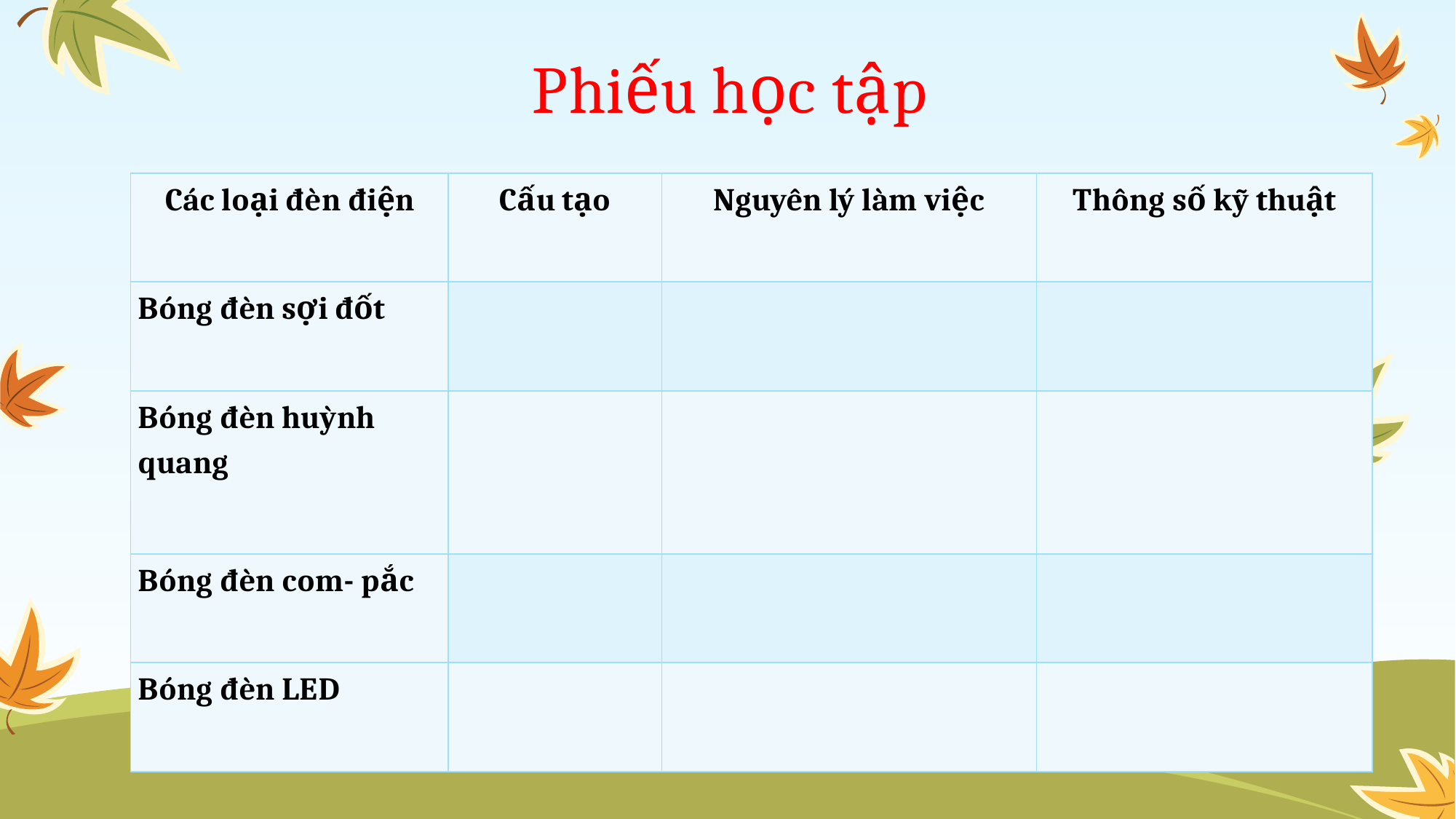

Phiếu học tập
| Các loại đèn điện | Cấu tạo | Nguyên lý làm việc | Thông số kỹ thuật |
| --- | --- | --- | --- |
| Bóng đèn sợi đốt |  |  |  |
| Bóng đèn huỳnh quang |  |  |  |
| Bóng đèn com- pắc |  |  |  |
| Bóng đèn LED |  |  |  |